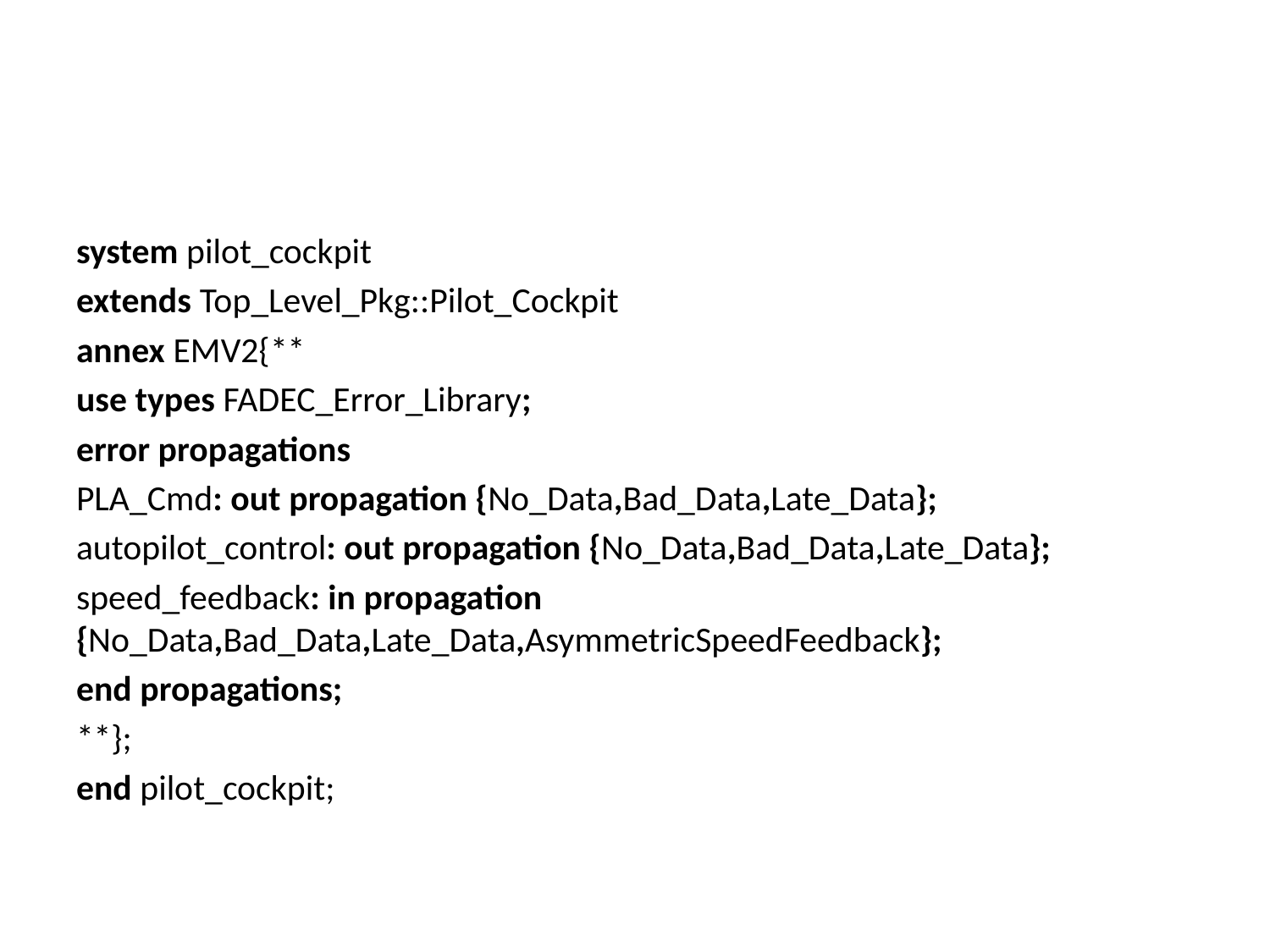

#
system pilot_cockpit
extends Top_Level_Pkg::Pilot_Cockpit
annex EMV2{**
use types FADEC_Error_Library;
error propagations
PLA_Cmd: out propagation {No_Data,Bad_Data,Late_Data};
autopilot_control: out propagation {No_Data,Bad_Data,Late_Data};
speed_feedback: in propagation {No_Data,Bad_Data,Late_Data,AsymmetricSpeedFeedback};
end propagations;
**};
end pilot_cockpit;